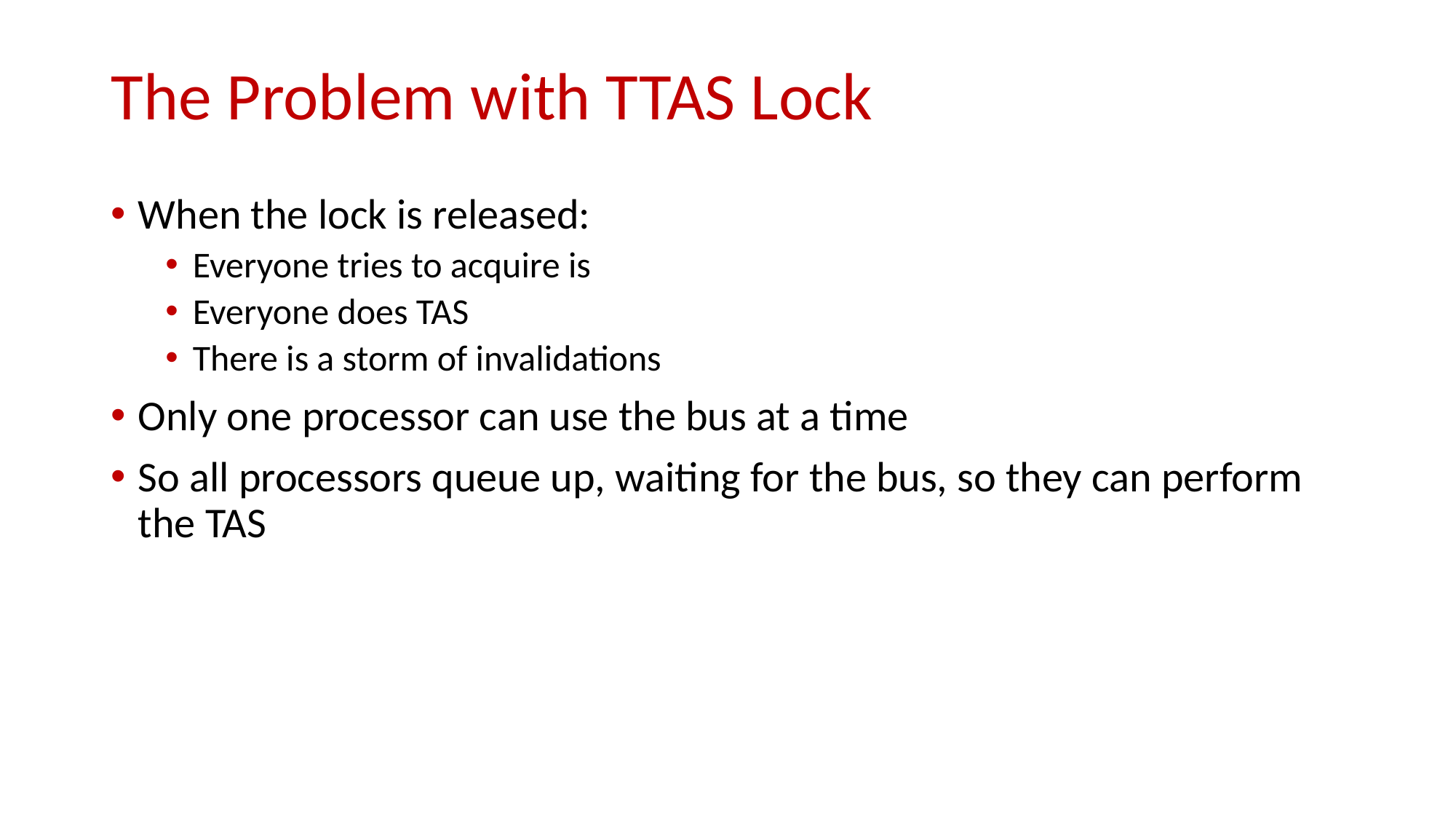

# The Problem with TTAS Lock
When the lock is released:
Everyone tries to acquire is
Everyone does TAS
There is a storm of invalidations
Only one processor can use the bus at a time
So all processors queue up, waiting for the bus, so they can perform the TAS